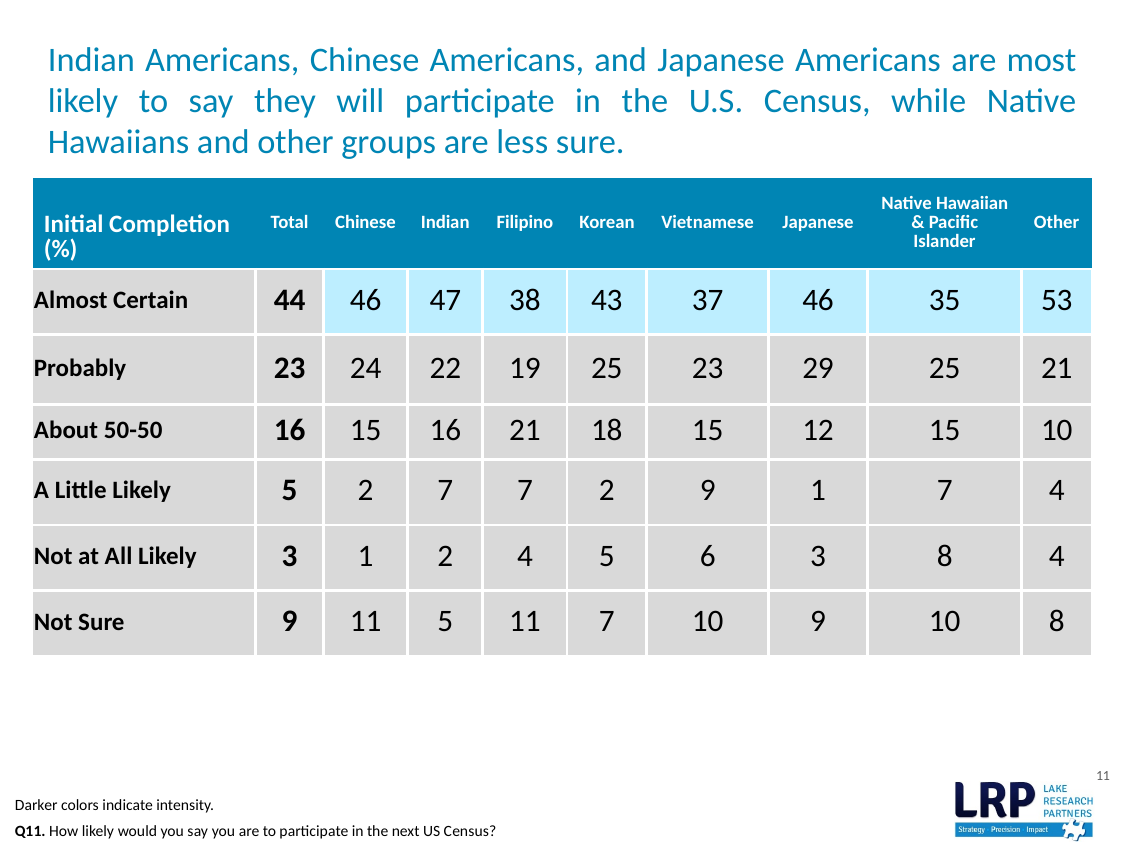

# Indian Americans, Chinese Americans, and Japanese Americans are most likely to say they will participate in the U.S. Census, while Native Hawaiians and other groups are less sure.
| Initial Completion (%) | Total | Chinese | Indian | Filipino | Korean | Vietnamese | Japanese | Native Hawaiian & Pacific Islander | Other |
| --- | --- | --- | --- | --- | --- | --- | --- | --- | --- |
| Almost Certain | 44 | 46 | 47 | 38 | 43 | 37 | 46 | 35 | 53 |
| Probably | 23 | 24 | 22 | 19 | 25 | 23 | 29 | 25 | 21 |
| About 50-50 | 16 | 15 | 16 | 21 | 18 | 15 | 12 | 15 | 10 |
| A Little Likely | 5 | 2 | 7 | 7 | 2 | 9 | 1 | 7 | 4 |
| Not at All Likely | 3 | 1 | 2 | 4 | 5 | 6 | 3 | 8 | 4 |
| Not Sure | 9 | 11 | 5 | 11 | 7 | 10 | 9 | 10 | 8 |

11
Darker colors indicate intensity.
Q11. How likely would you say you are to participate in the next US Census?